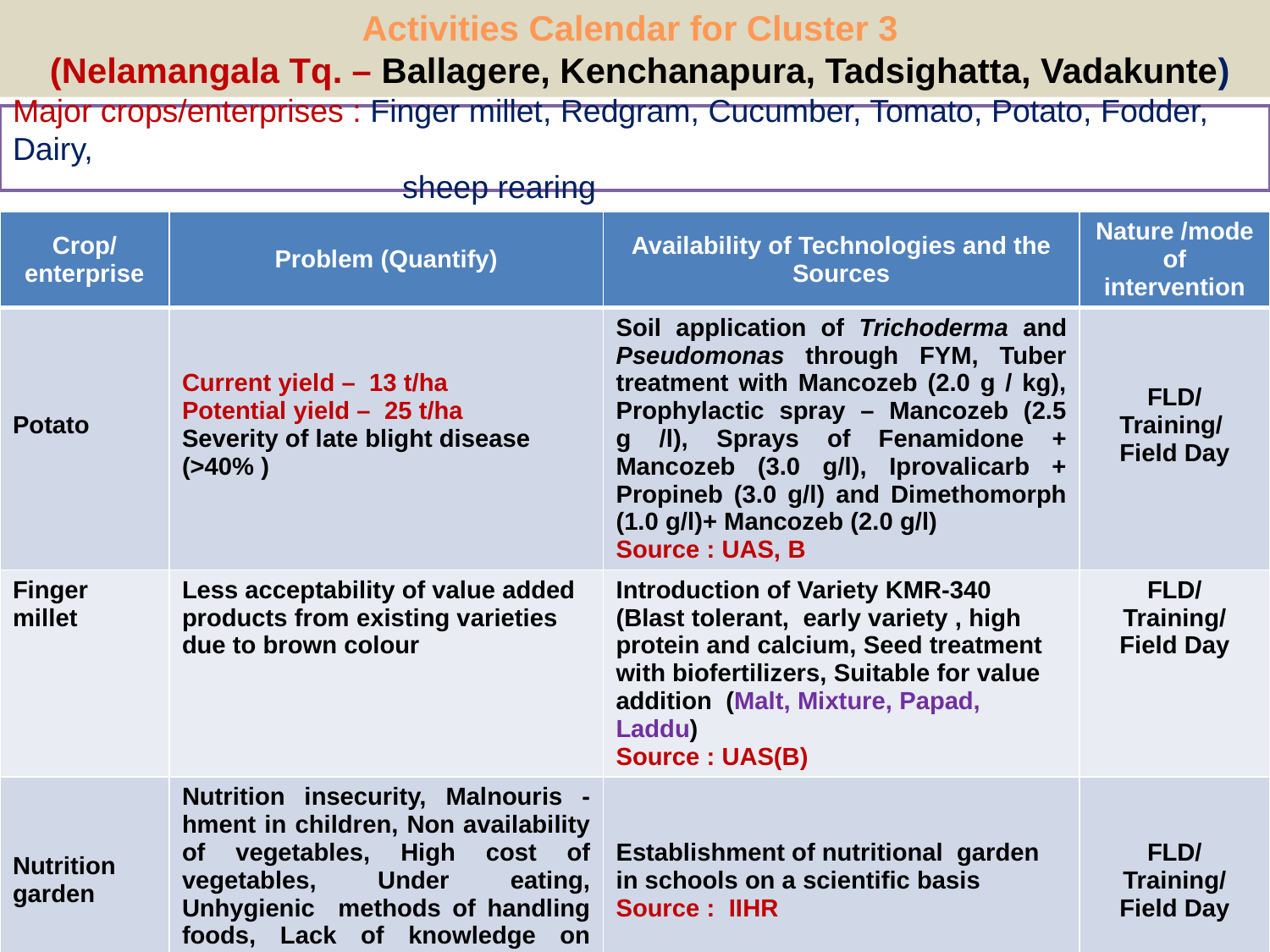

Activities Calendar for Cluster 3
 (Nelamangala Tq. – Ballagere, Kenchanapura, Tadsighatta, Vadakunte)
# Major crops/enterprises : Finger millet, Redgram, Cucumber, Tomato, Potato, Fodder, Dairy, sheep rearing
| Crop/ enterprise | Problem (Quantify) | Availability of Technologies and the Sources | Nature /mode of intervention |
| --- | --- | --- | --- |
| Potato | Current yield – 13 t/ha Potential yield – 25 t/ha Severity of late blight disease (>40% ) | Soil application of Trichoderma and Pseudomonas through FYM, Tuber treatment with Mancozeb (2.0 g / kg), Prophylactic spray – Mancozeb (2.5 g /l), Sprays of Fenamidone + Mancozeb (3.0 g/l), Iprovalicarb + Propineb (3.0 g/l) and Dimethomorph (1.0 g/l)+ Mancozeb (2.0 g/l) Source : UAS, B | FLD/ Training/ Field Day |
| Finger millet | Less acceptability of value added products from existing varieties due to brown colour | Introduction of Variety KMR-340 (Blast tolerant, early variety , high protein and calcium, Seed treatment with biofertilizers, Suitable for value addition (Malt, Mixture, Papad, Laddu) Source : UAS(B) | FLD/ Training/ Field Day |
| Nutrition garden | Nutrition insecurity, Malnouris -hment in children, Non availability of vegetables, High cost of vegetables, Under eating, Unhygienic methods of handling foods, Lack of knowledge on nutrition | Establishment of nutritional garden in schools on a scientific basis Source : IIHR | FLD/ Training/ Field Day |